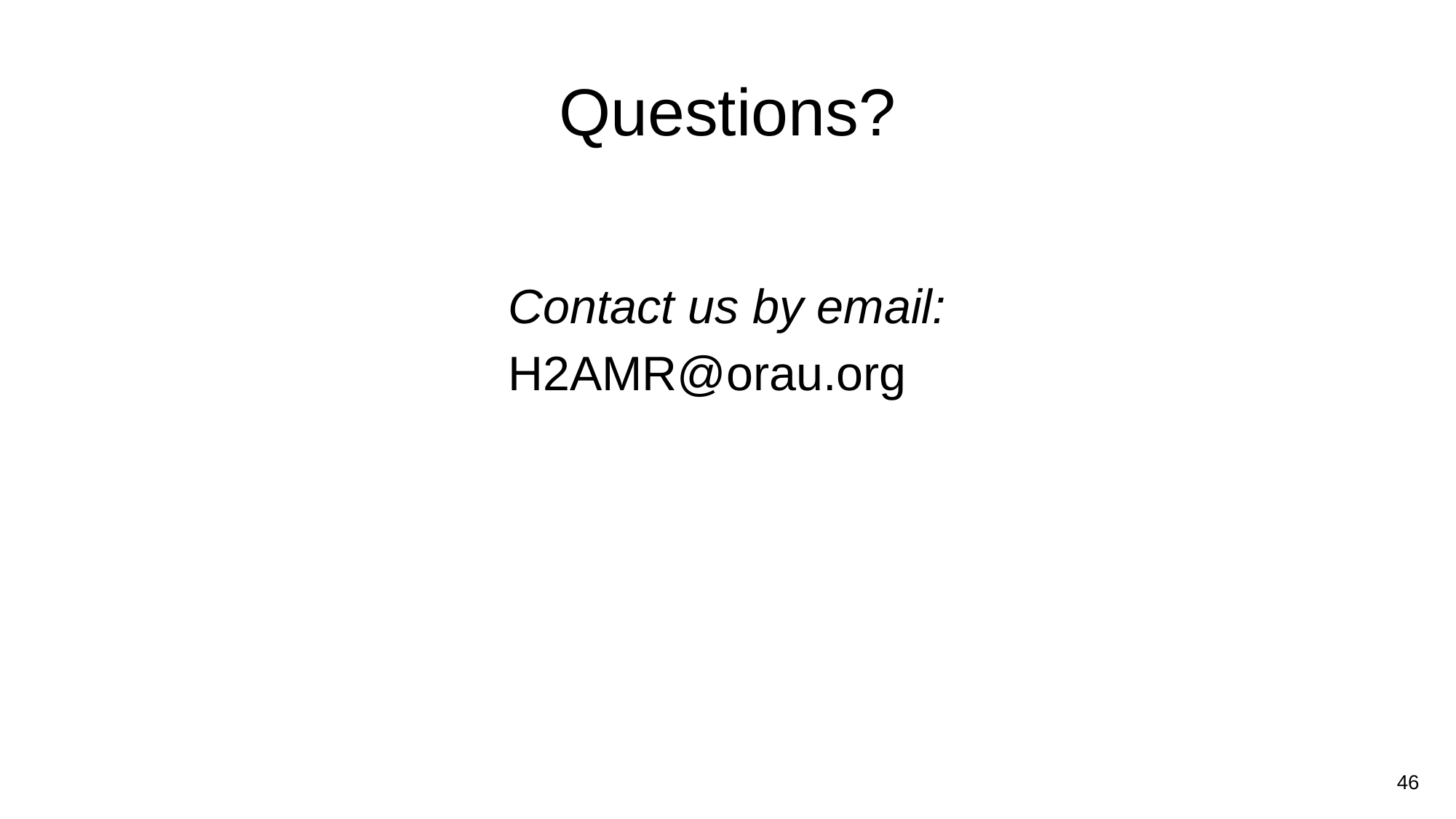

Questions?
Contact us by email:
H2AMR@orau.org
46